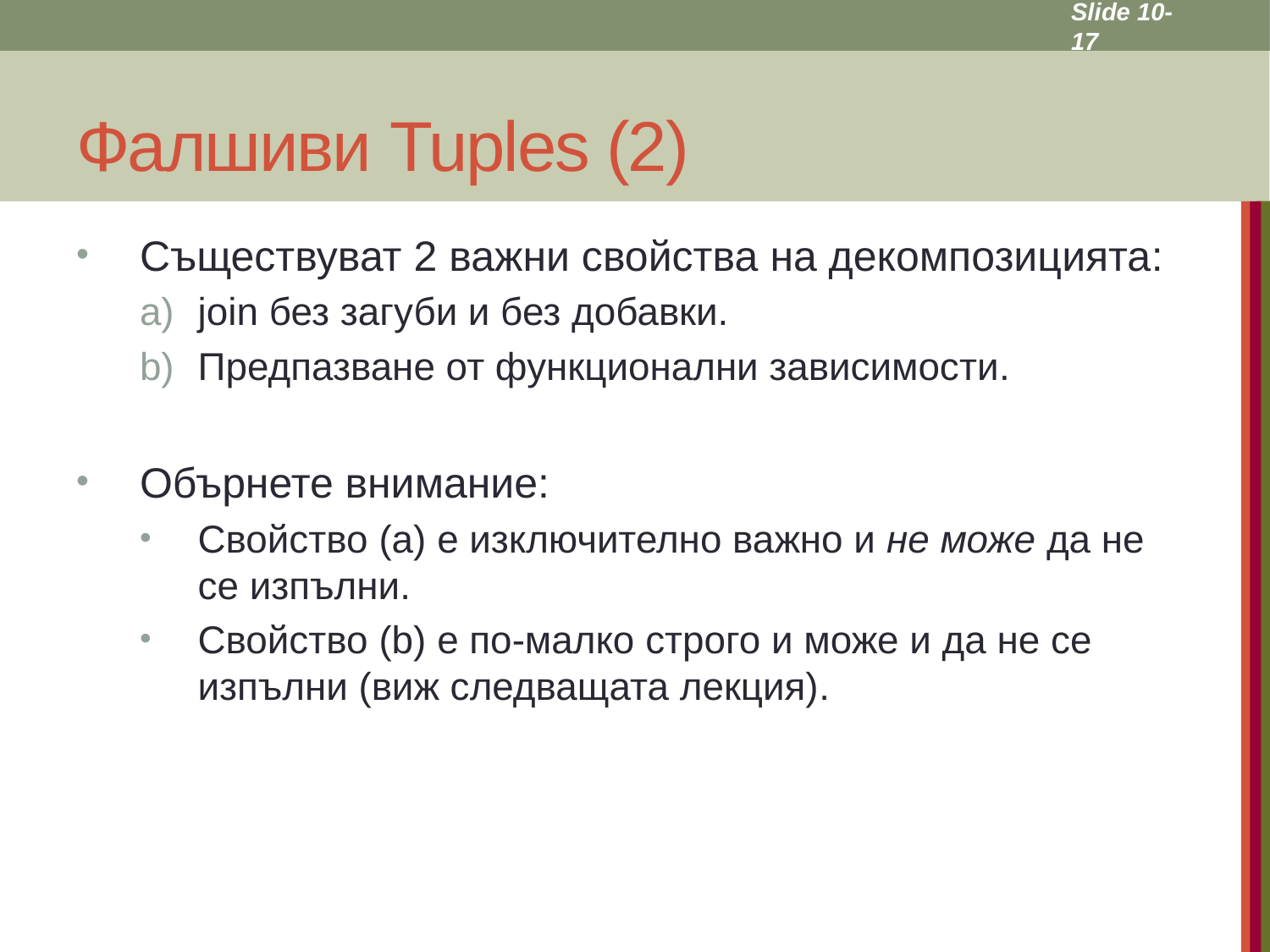

Slide 10- 17
# Фалшиви Tuples (2)
Съществуват 2 важни свойства на декомпозицията:
join без загуби и без добавки.
Предпазване от функционални зависимости.

Обърнете внимание:
Свойство (a) е изключително важно и не може да не се изпълни.
Свойство (b) е по-малко строго и може и да не се изпълни (виж следващата лекция).